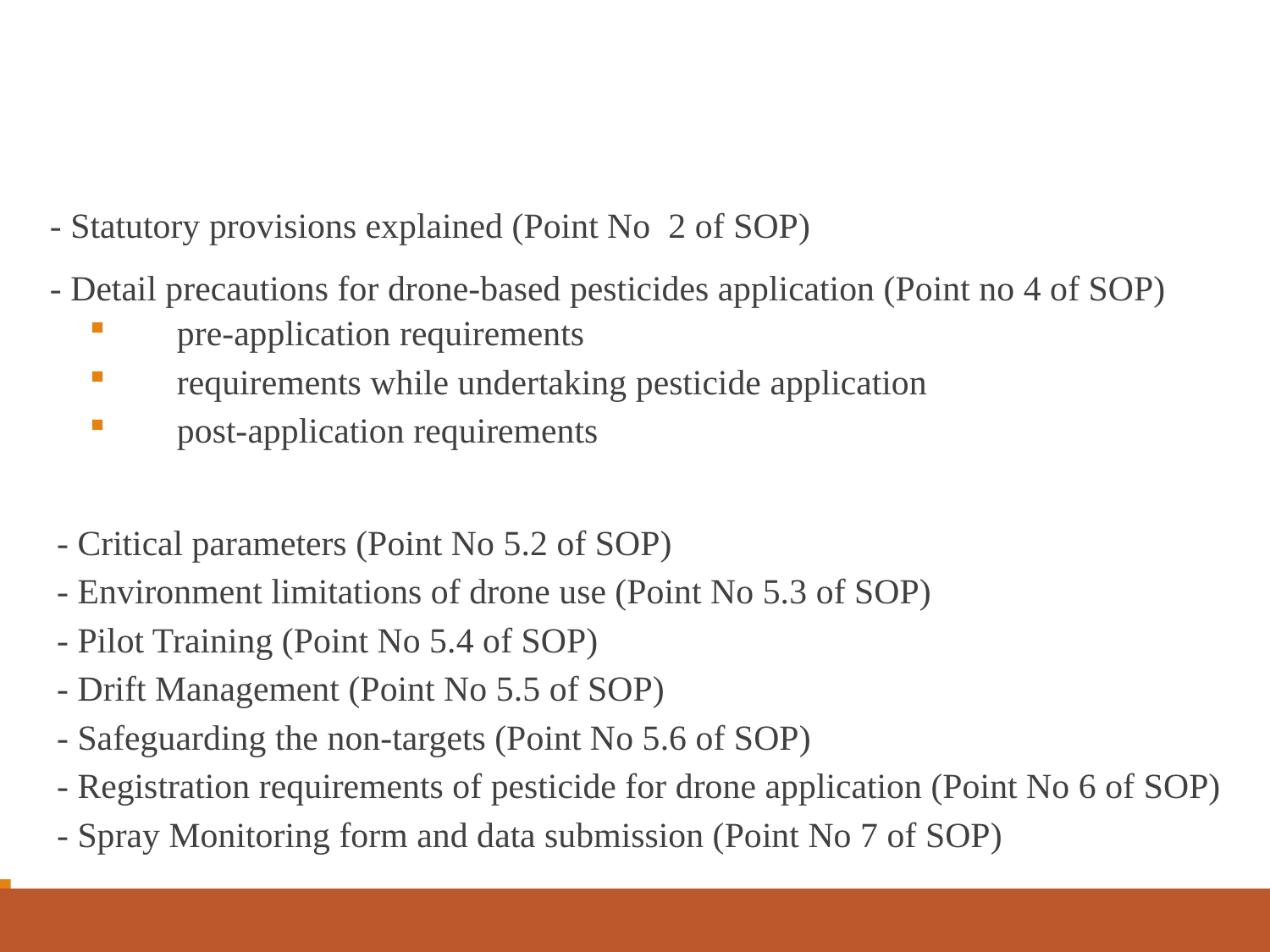

# Standard Operating Procedure (SOP) on use of drone for crop protection covers
   - Statutory provisions explained (Point No  2 of SOP)
	   - Detail precautions for drone-based pesticides application (Point no 4 of SOP)
       pre-application requirements
       requirements while undertaking pesticide application
       post-application requirements

 - Critical parameters (Point No 5.2 of SOP)
 - Environment limitations of drone use (Point No 5.3 of SOP)
 - Pilot Training (Point No 5.4 of SOP)
 - Drift Management (Point No 5.5 of SOP)
 - Safeguarding the non-targets (Point No 5.6 of SOP)
 - Registration requirements of pesticide for drone application (Point No 6 of SOP)
 - Spray Monitoring form and data submission (Point No 7 of SOP)